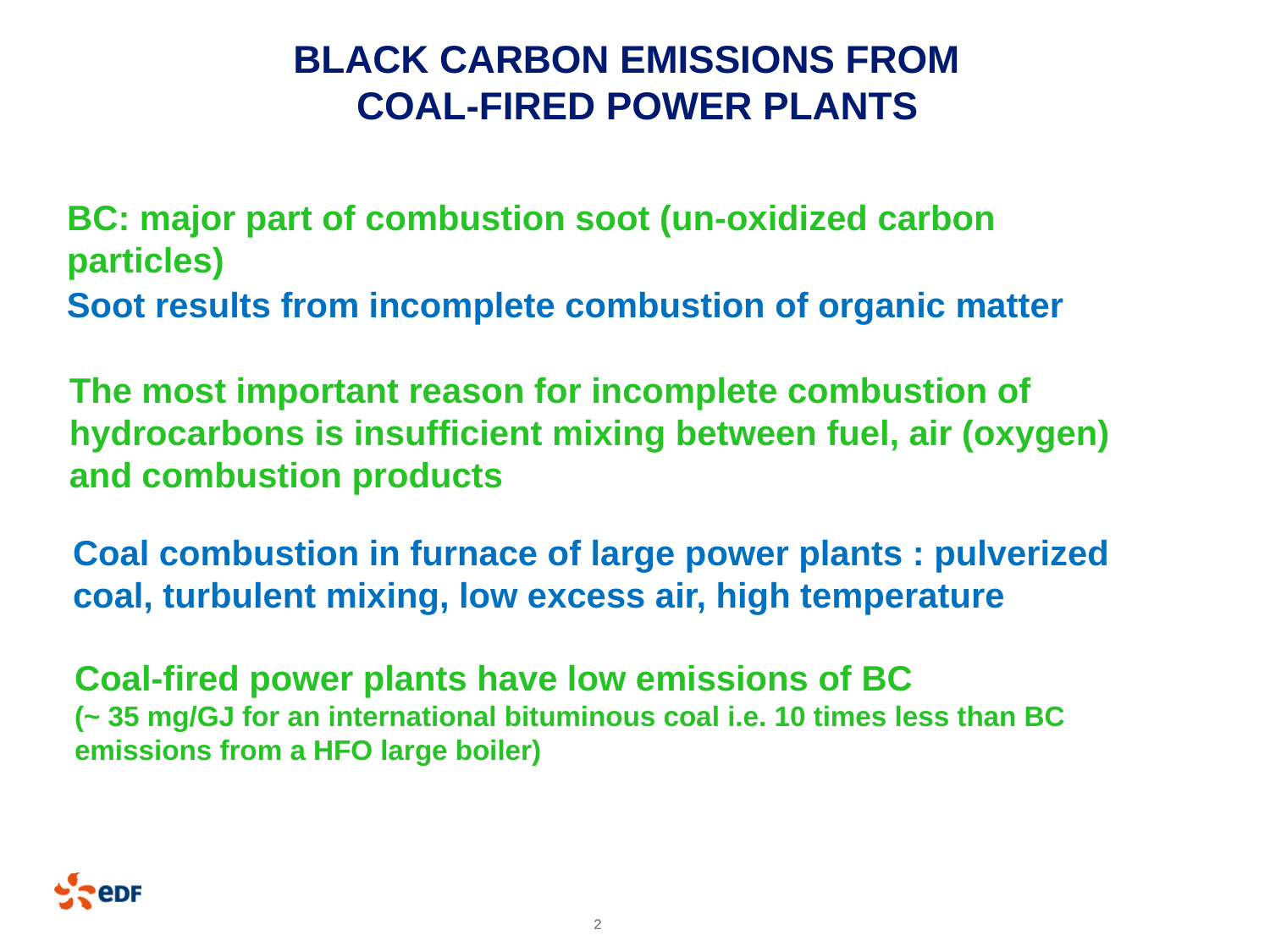

# BLACK CARBON EMISSIONS FROM COAL-FIRED POWER PLANTS
BC: major part of combustion soot (un-oxidized carbon particles)

Soot results from incomplete combustion of organic matter
The most important reason for incomplete combustion of hydrocarbons is insufficient mixing between fuel, air (oxygen) and combustion products
Coal combustion in furnace of large power plants : pulverized coal, turbulent mixing, low excess air, high temperature

Coal-fired power plants have low emissions of BC
(~ 35 mg/GJ for an international bituminous coal i.e. 10 times less than BC emissions from a HFO large boiler)